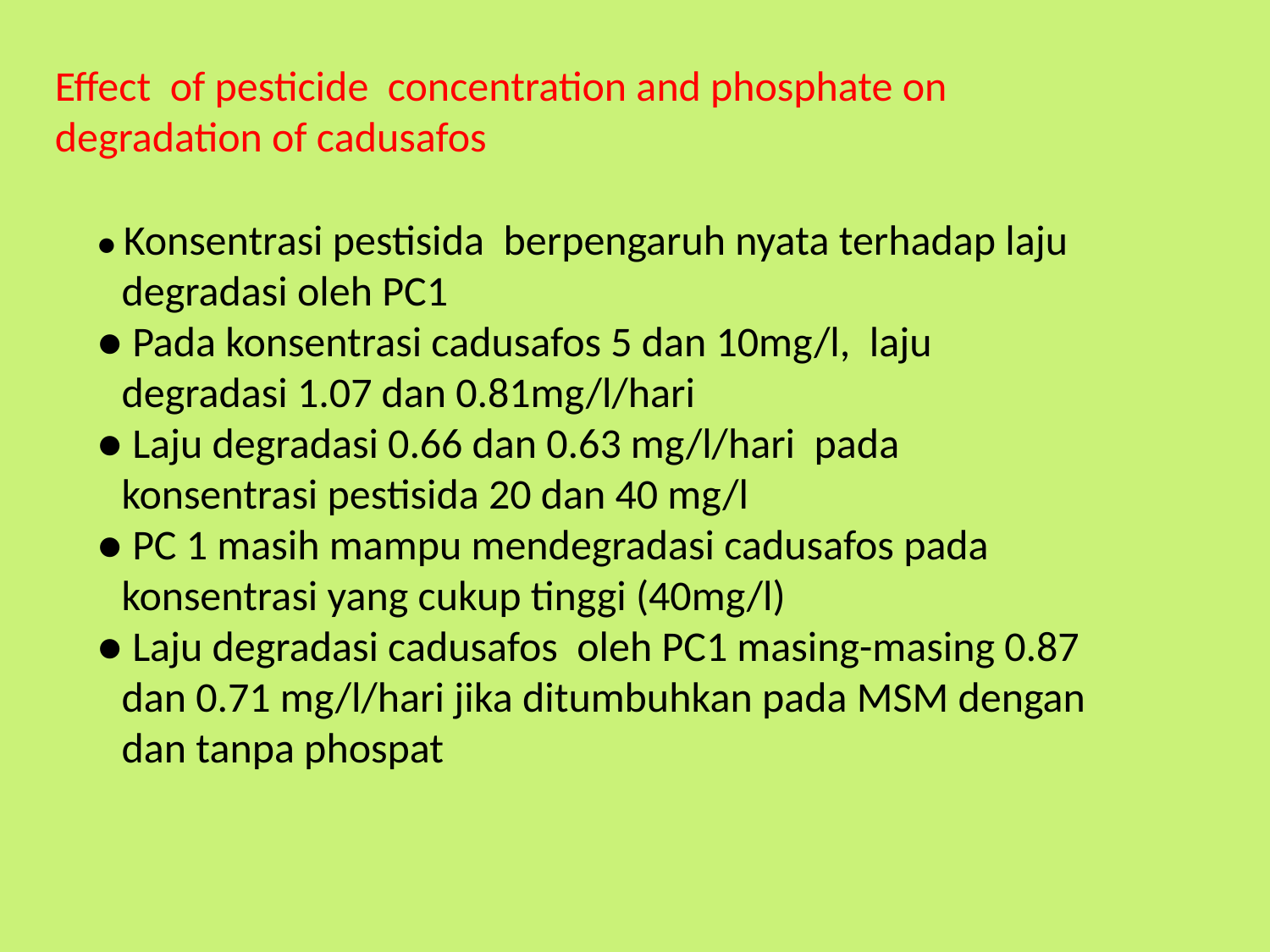

Effect  of pesticide  concentration and phosphate on degradation of cadusafos

● Konsentrasi pestisida  berpengaruh nyata terhadap laju degradasi oleh PC1
● Pada konsentrasi cadusafos 5 dan 10mg/l,  laju degradasi 1.07 dan 0.81mg/l/hari
● Laju degradasi 0.66 dan 0.63 mg/l/hari  pada konsentrasi pestisida 20 dan 40 mg/l
● PC 1 masih mampu mendegradasi cadusafos pada konsentrasi yang cukup tinggi (40mg/l)
● Laju degradasi cadusafos  oleh PC1 masing-masing 0.87 dan 0.71 mg/l/hari jika ditumbuhkan pada MSM dengan dan tanpa phospat